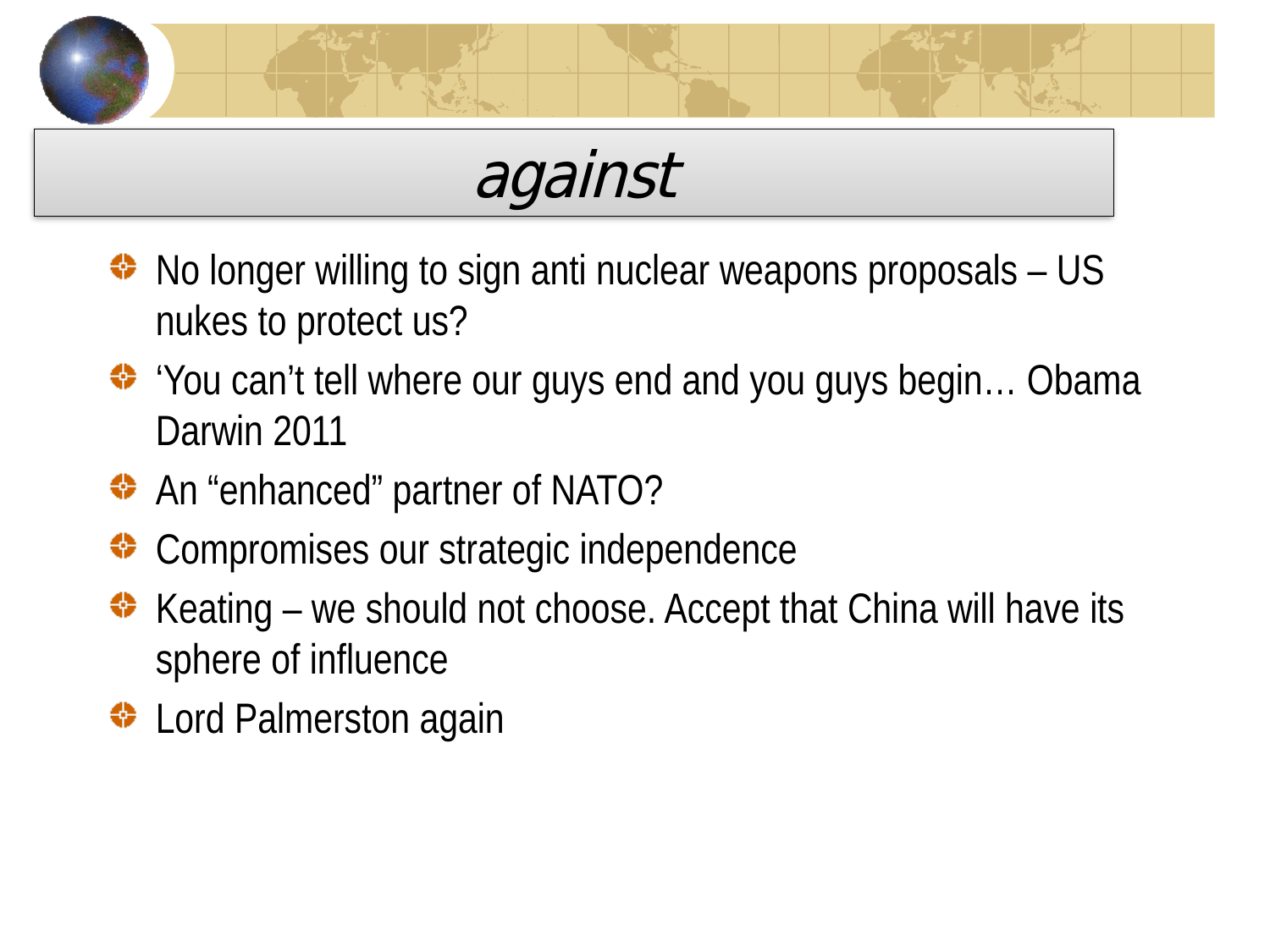

# against
No longer willing to sign anti nuclear weapons proposals – US nukes to protect us?
‘You can’t tell where our guys end and you guys begin… Obama Darwin 2011
An “enhanced” partner of NATO?
Compromises our strategic independence
Keating – we should not choose. Accept that China will have its sphere of influence
Lord Palmerston again